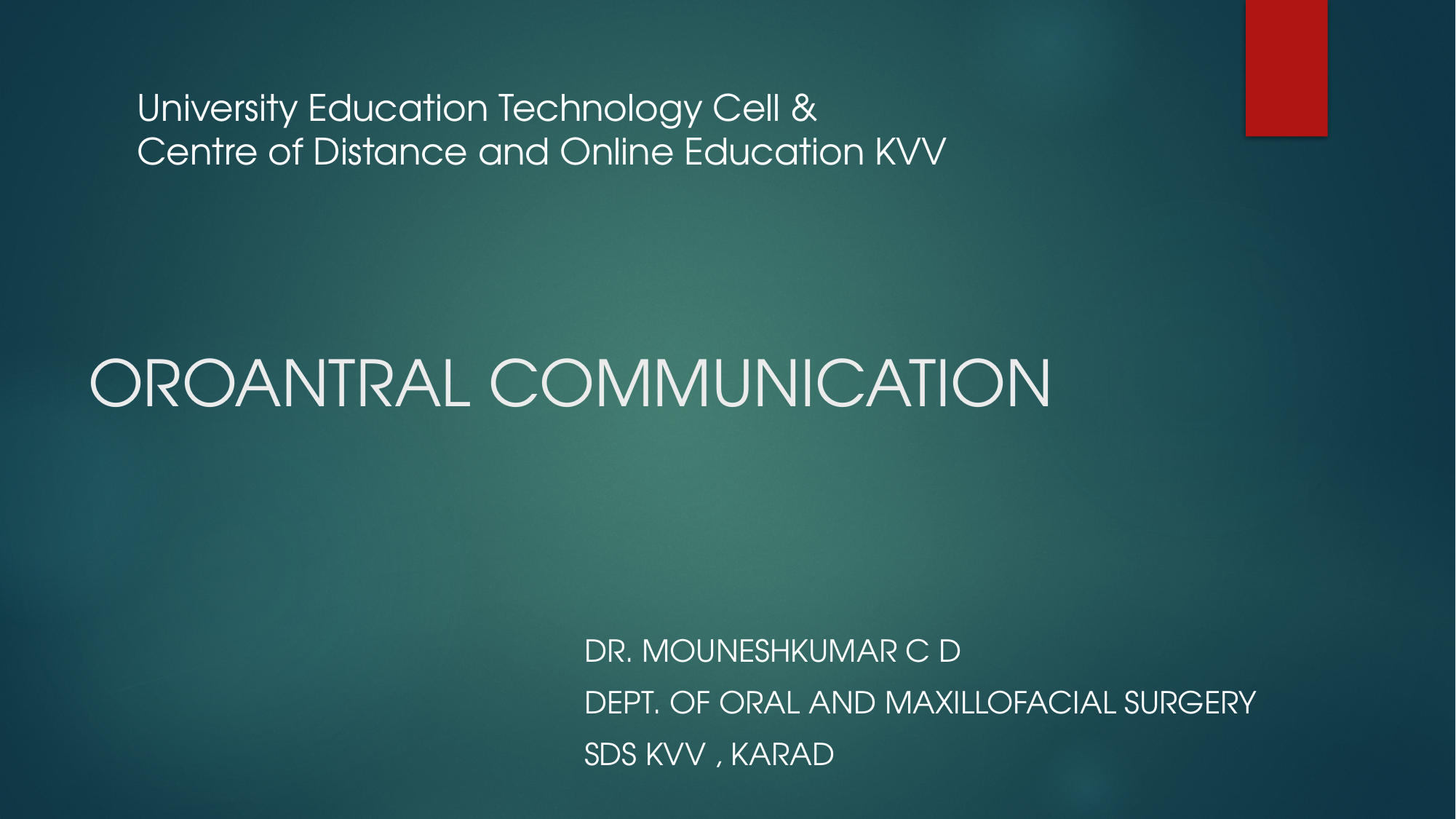

University Education Technology Cell &
Centre of Distance and Online Education KVV
# OROANTRAL COMMUNICATION
DR. MOUNESHKUMAR C D
DEPT. OF ORAL AND MAXILLOFACIAL SURGERY
SDS KVV , KARAD